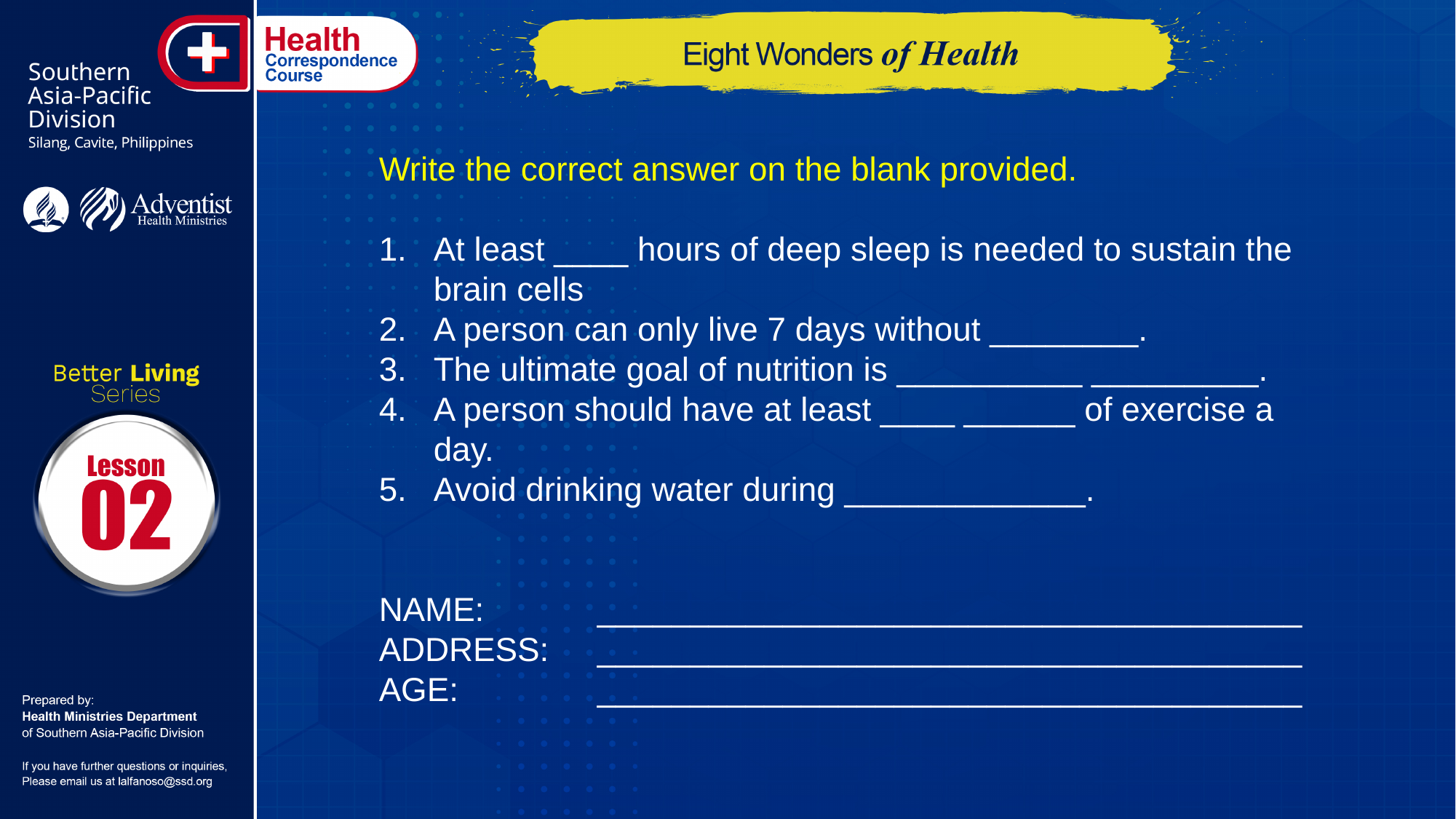

Write the correct answer on the blank provided.

At least ____ hours of deep sleep is needed to sustain the brain cells
A person can only live 7 days without ________.
The ultimate goal of nutrition is __________ _________.
A person should have at least ____ ______ of exercise a day.
Avoid drinking water during _____________.

NAME:		______________________________________
ADDRESS:	______________________________________
AGE:		______________________________________